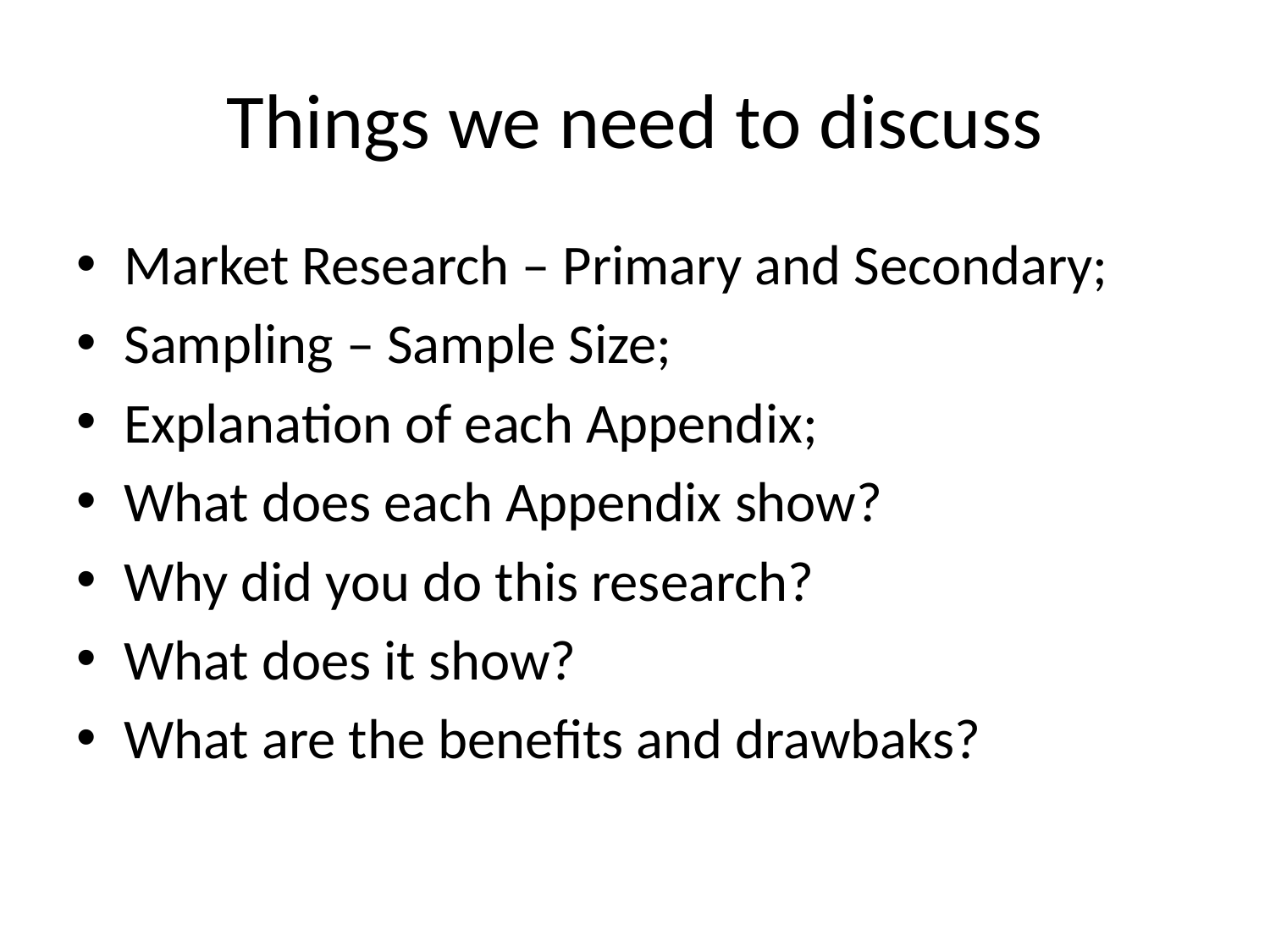

# Things we need to discuss
Market Research – Primary and Secondary;
Sampling – Sample Size;
Explanation of each Appendix;
What does each Appendix show?
Why did you do this research?
What does it show?
What are the benefits and drawbaks?